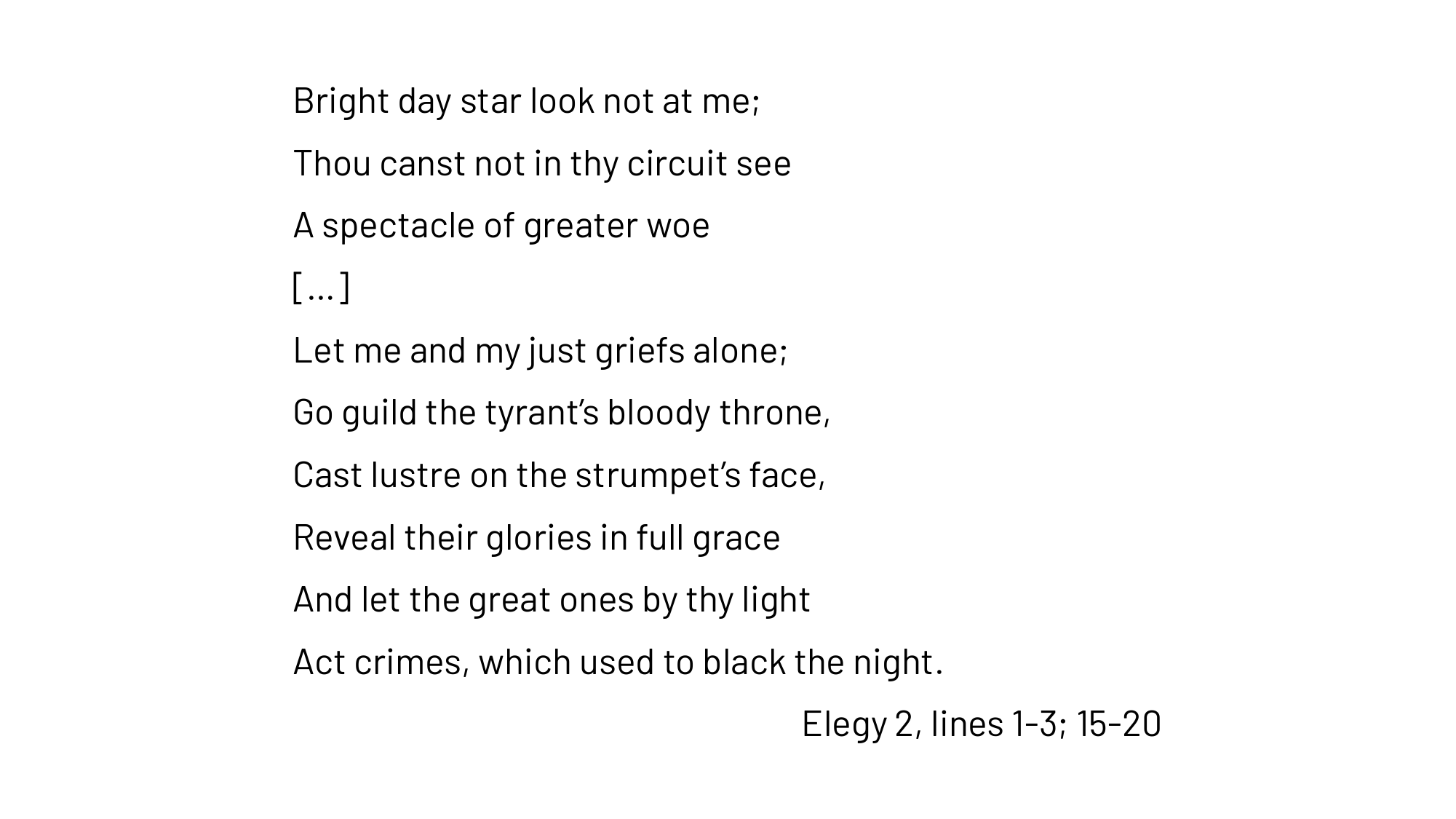

Bright day star look not at me;
Thou canst not in thy circuit see
A spectacle of greater woe
[…]
Let me and my just griefs alone;
Go guild the tyrant’s bloody throne,
Cast lustre on the strumpet’s face,
Reveal their glories in full grace
And let the great ones by thy light
Act crimes, which used to black the night.
Elegy 2, lines 1-3; 15-20